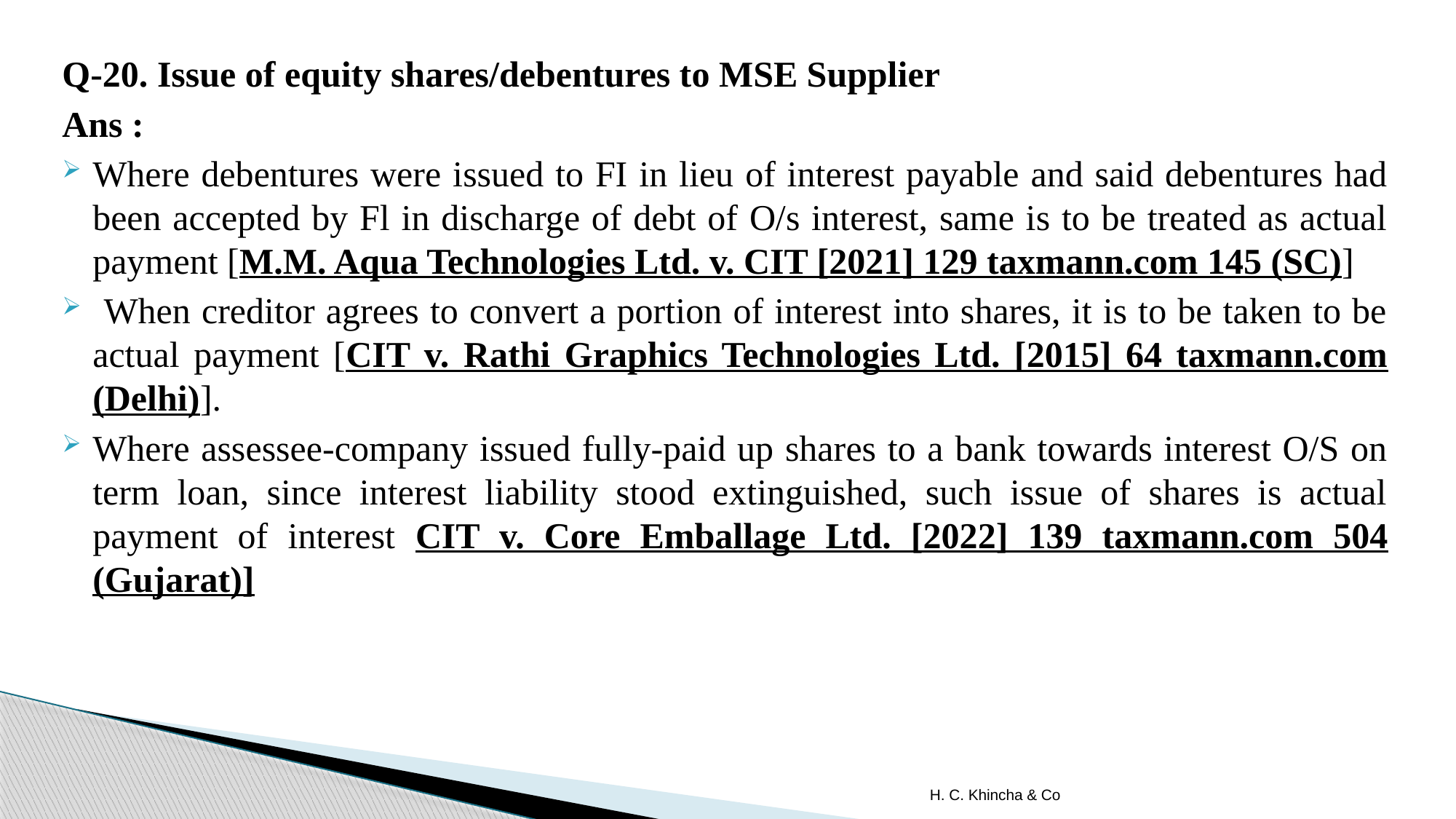

Q-20. Issue of equity shares/debentures to MSE Supplier
Ans :
Where debentures were issued to FI in lieu of interest payable and said debentures had been accepted by Fl in discharge of debt of O/s interest, same is to be treated as actual payment [M.M. Aqua Technologies Ltd. v. CIT [2021] 129 taxmann.com 145 (SC)]
 When creditor agrees to convert a portion of interest into shares, it is to be taken to be actual payment [CIT v. Rathi Graphics Technologies Ltd. [2015] 64 taxmann.com (Delhi)].
Where assessee-company issued fully-paid up shares to a bank towards interest O/S on term loan, since interest liability stood extinguished, such issue of shares is actual payment of interest CIT v. Core Emballage Ltd. [2022] 139 taxmann.com 504 (Gujarat)]
H. C. Khincha & Co